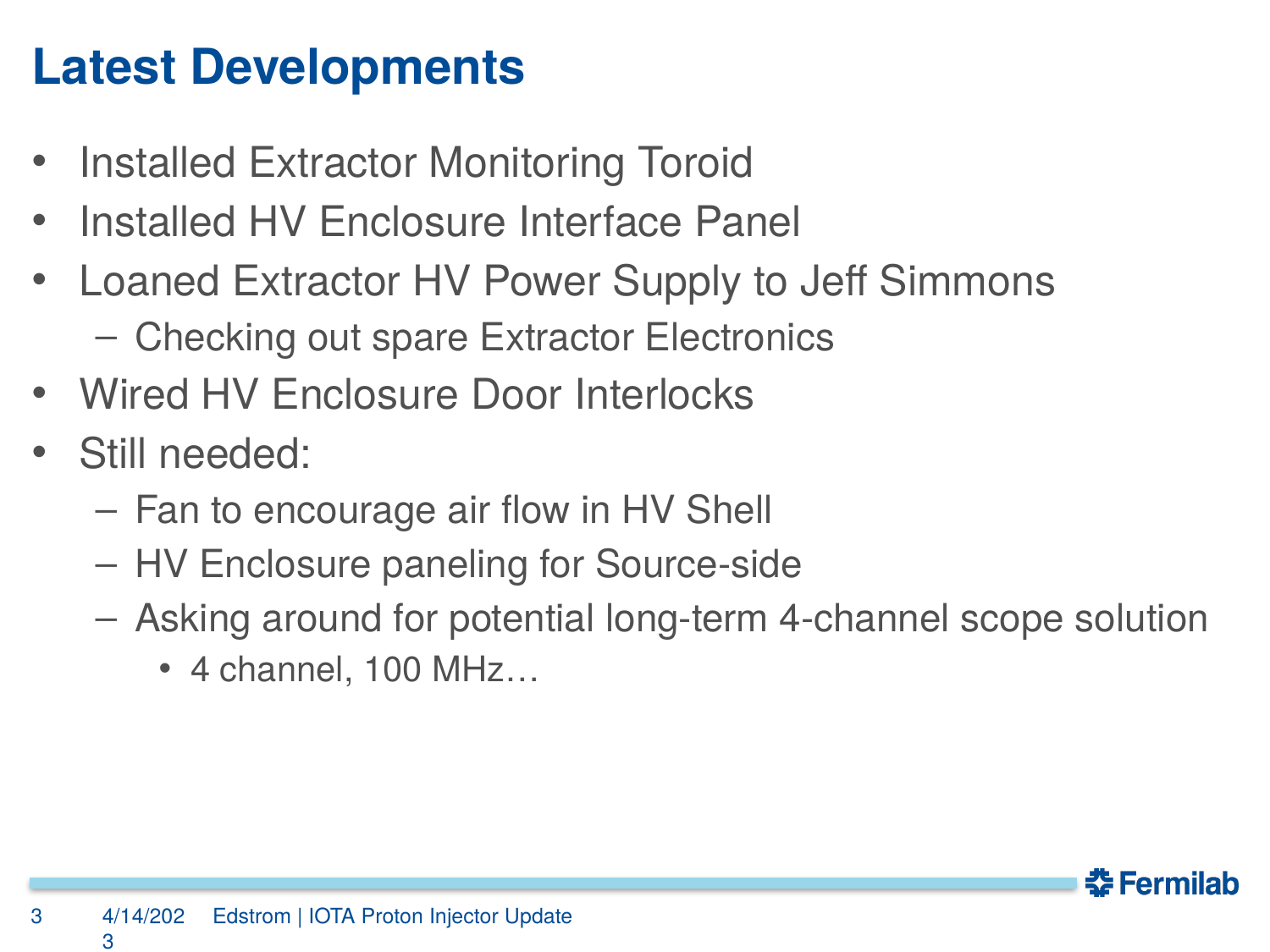

# Latest Developments
Installed Extractor Monitoring Toroid
Installed HV Enclosure Interface Panel
Loaned Extractor HV Power Supply to Jeff Simmons
Checking out spare Extractor Electronics
Wired HV Enclosure Door Interlocks
Still needed:
Fan to encourage air flow in HV Shell
HV Enclosure paneling for Source-side
Asking around for potential long-term 4-channel scope solution
4 channel, 100 MHz…

3
4/14/2023
Edstrom | IOTA Proton Injector Update